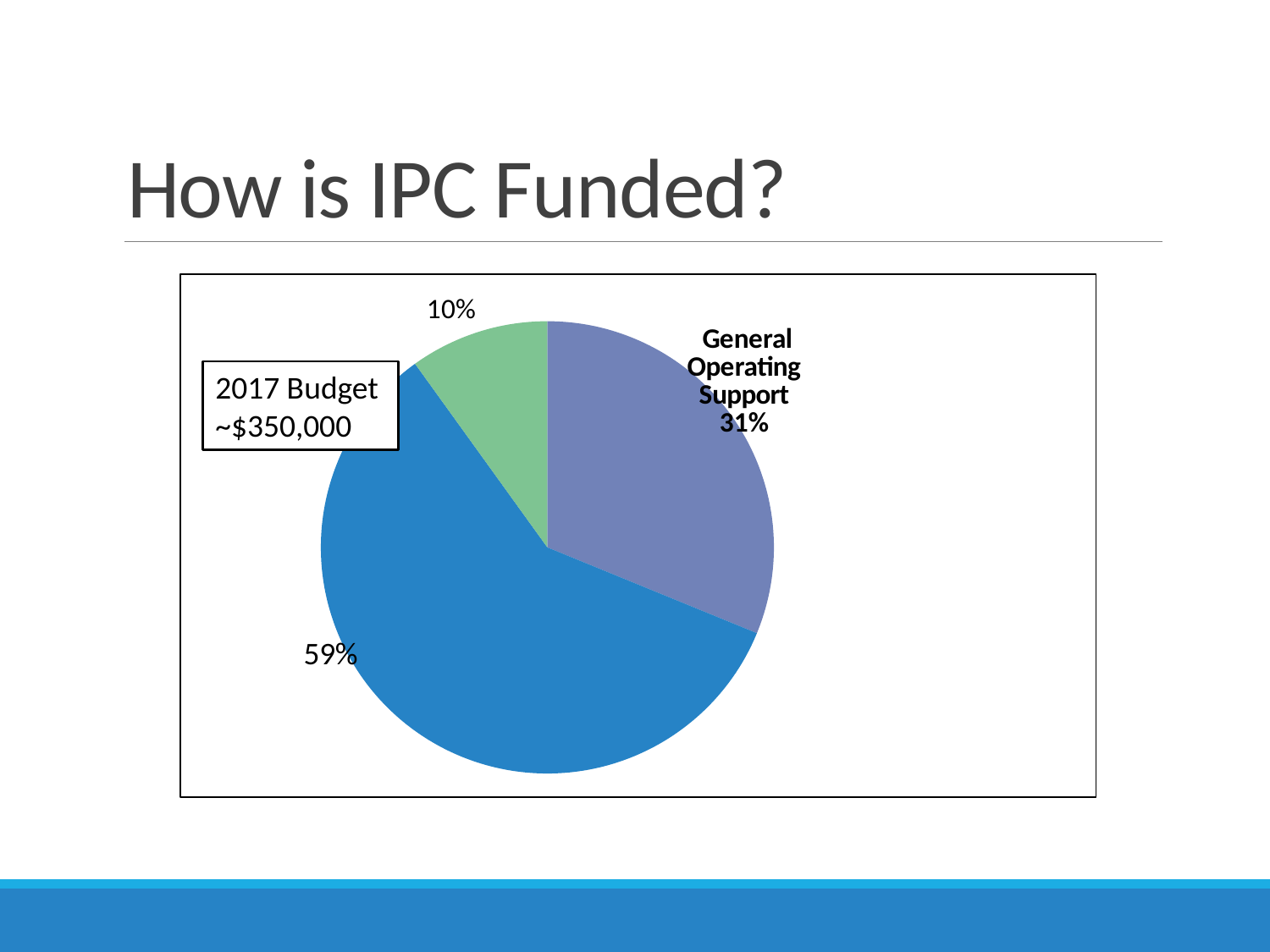

# How is IPC Funded?

### Chart

| Category |  |
|---|---|
|  General Operating Support | 0.311971643622819 |
|  Restrictive Program Support | 0.5887581497406673 |
| Contractual Program Support (Only received once it is invoiced) | 0.0992702066365137 |
2017 Budget ~$350,000